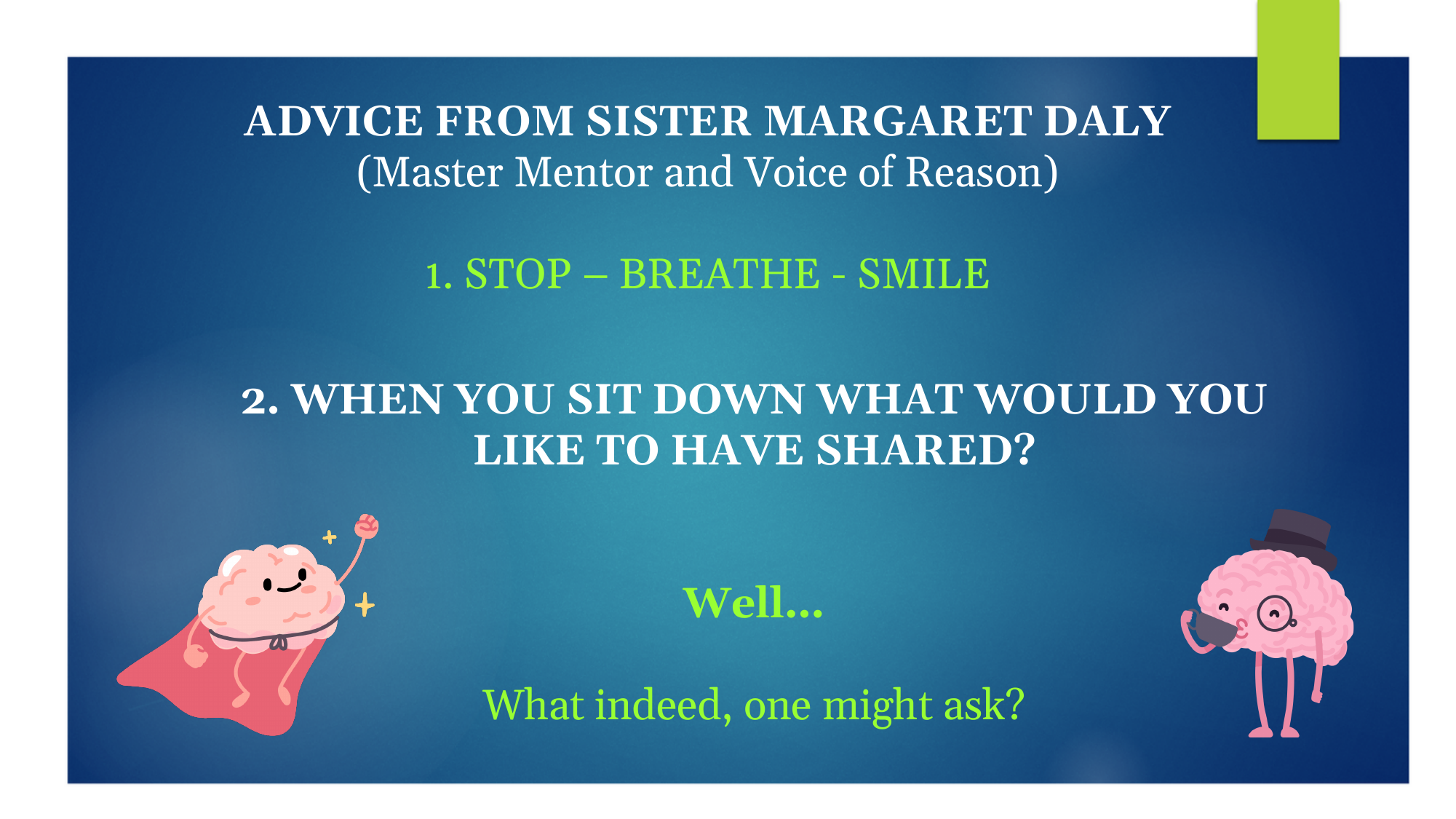

ADVICE FROM SISTER MARGARET DALY (Master Mentor and Voice of Reason)

1. STOP – BREATHE - SMILE
2. WHEN YOU SIT DOWN WHAT WOULD YOU LIKE TO HAVE SHARED?

Well…

What indeed, one might ask?